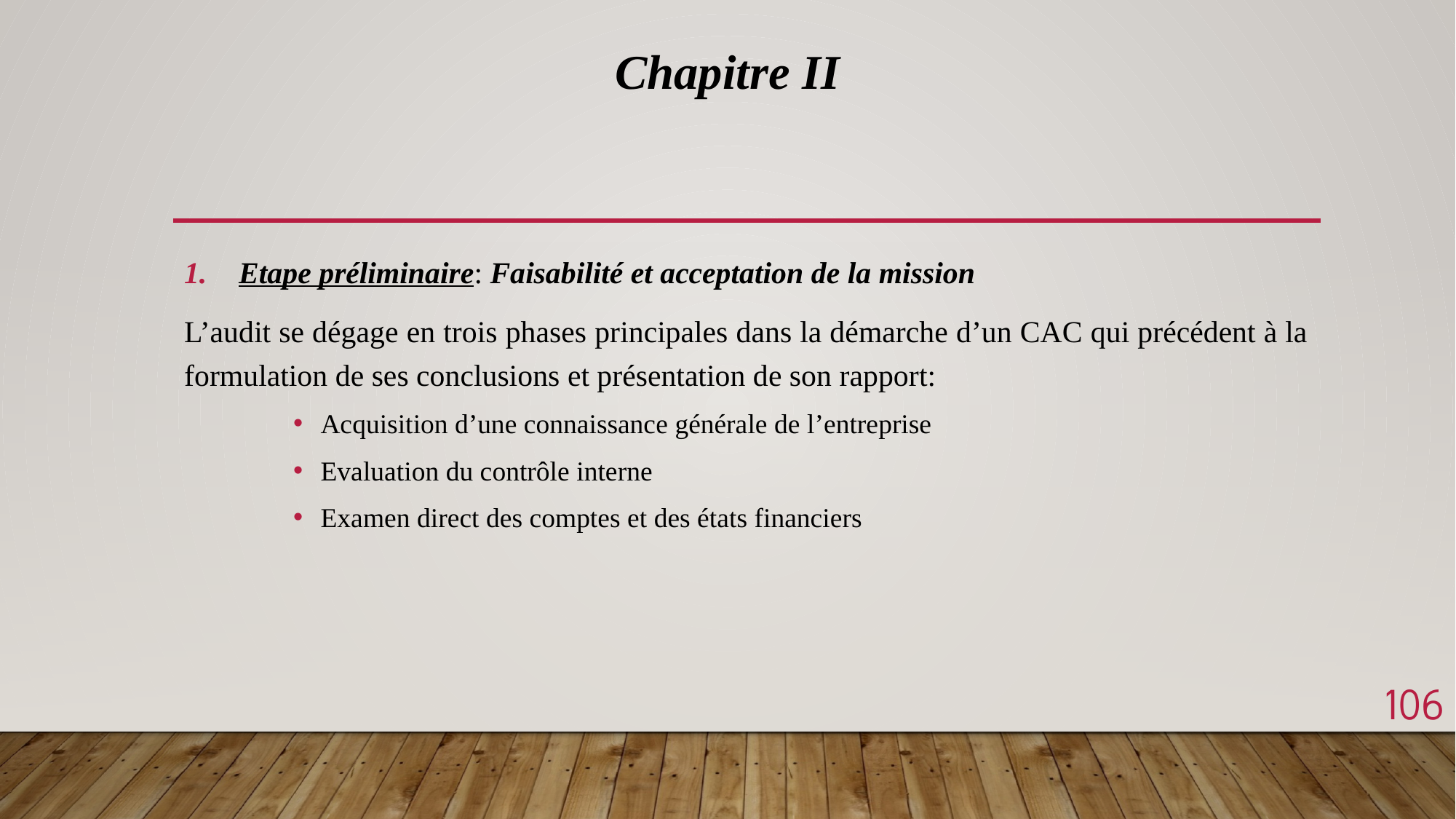

Chapitre II
Etape préliminaire: Faisabilité et acceptation de la mission
L’audit se dégage en trois phases principales dans la démarche d’un CAC qui précédent à la formulation de ses conclusions et présentation de son rapport:
Acquisition d’une connaissance générale de l’entreprise
Evaluation du contrôle interne
Examen direct des comptes et des états financiers

106